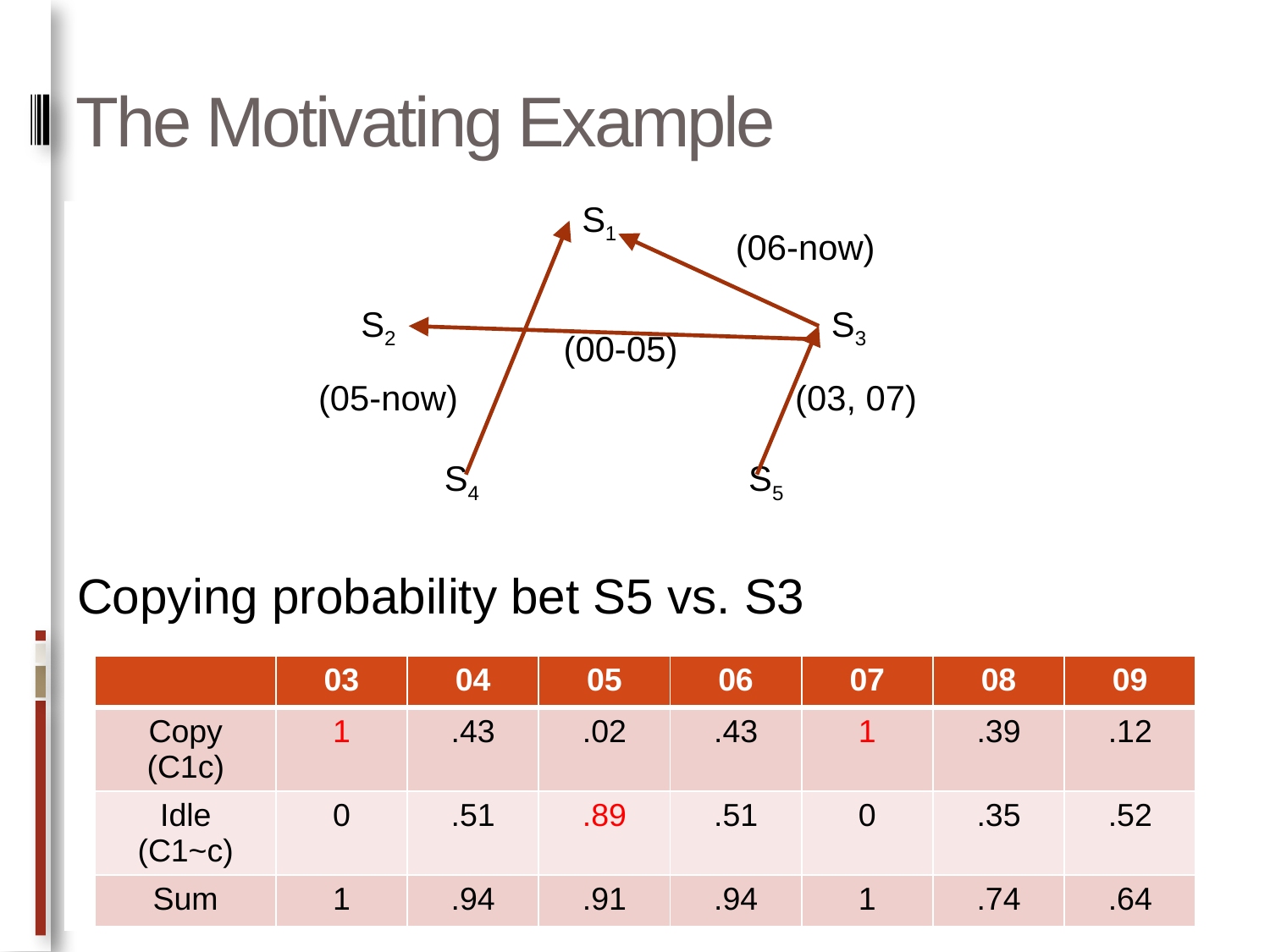

# The Motivating Example
S1
(06-now)
S2
S3
(00-05)
(05-now)
(03, 07)
S4
S5

Copying probability bet S5 vs. S3

|  | 03 | 04 | 05 | 06 | 07 | 08 | 09 |
| --- | --- | --- | --- | --- | --- | --- | --- |
| Copy (C1c) | 1 | .43 | .02 | .43 | 1 | .39 | .12 |
| Idle (C1~c) | 0 | .51 | .89 | .51 | 0 | .35 | .52 |
| Sum | 1 | .94 | .91 | .94 | 1 | .74 | .64 |